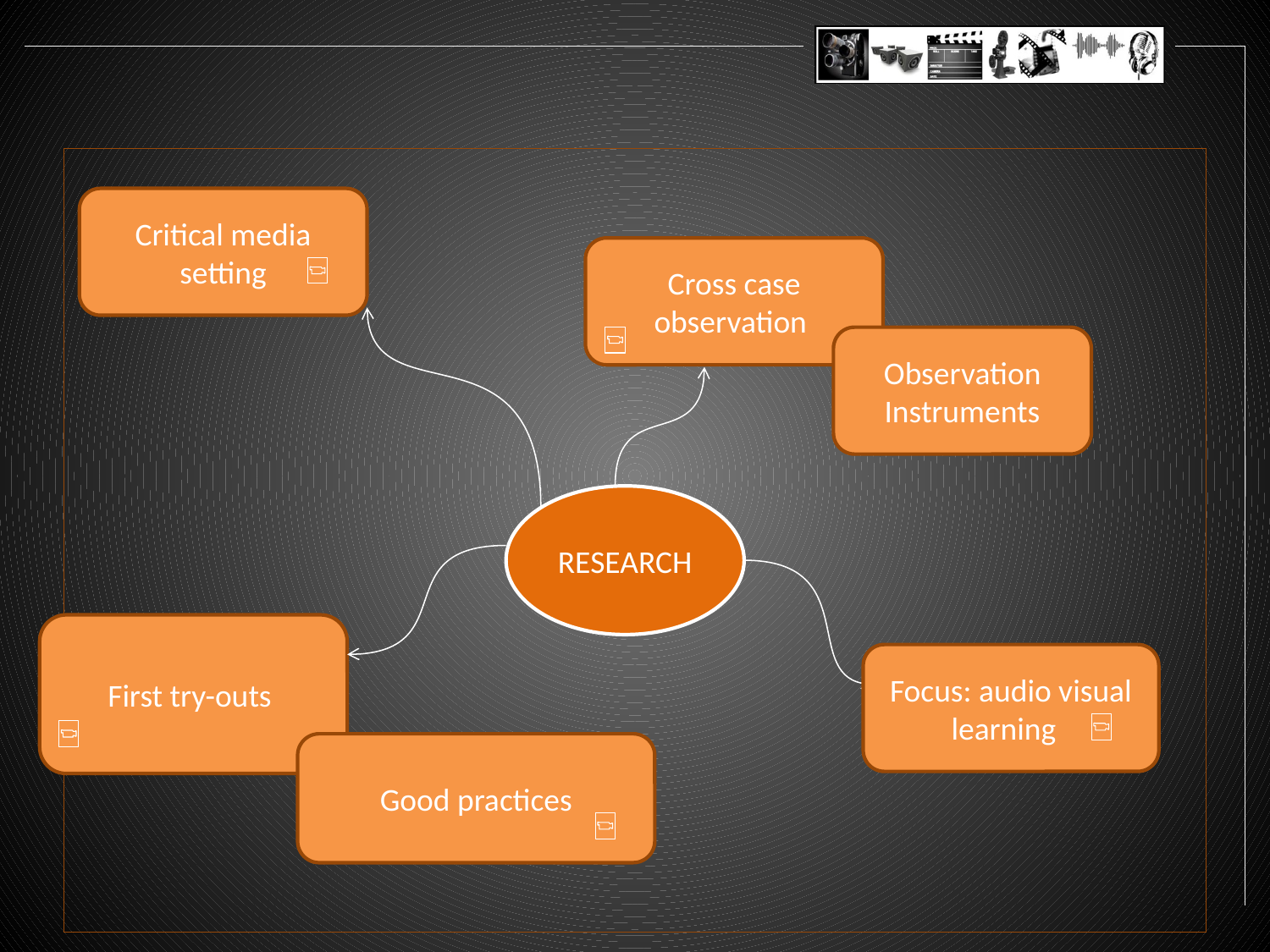

#

Critical media setting
Cross case observation

Observation Instruments
RESEARCH
First try-outs
Focus: audio visual learning

Good practices